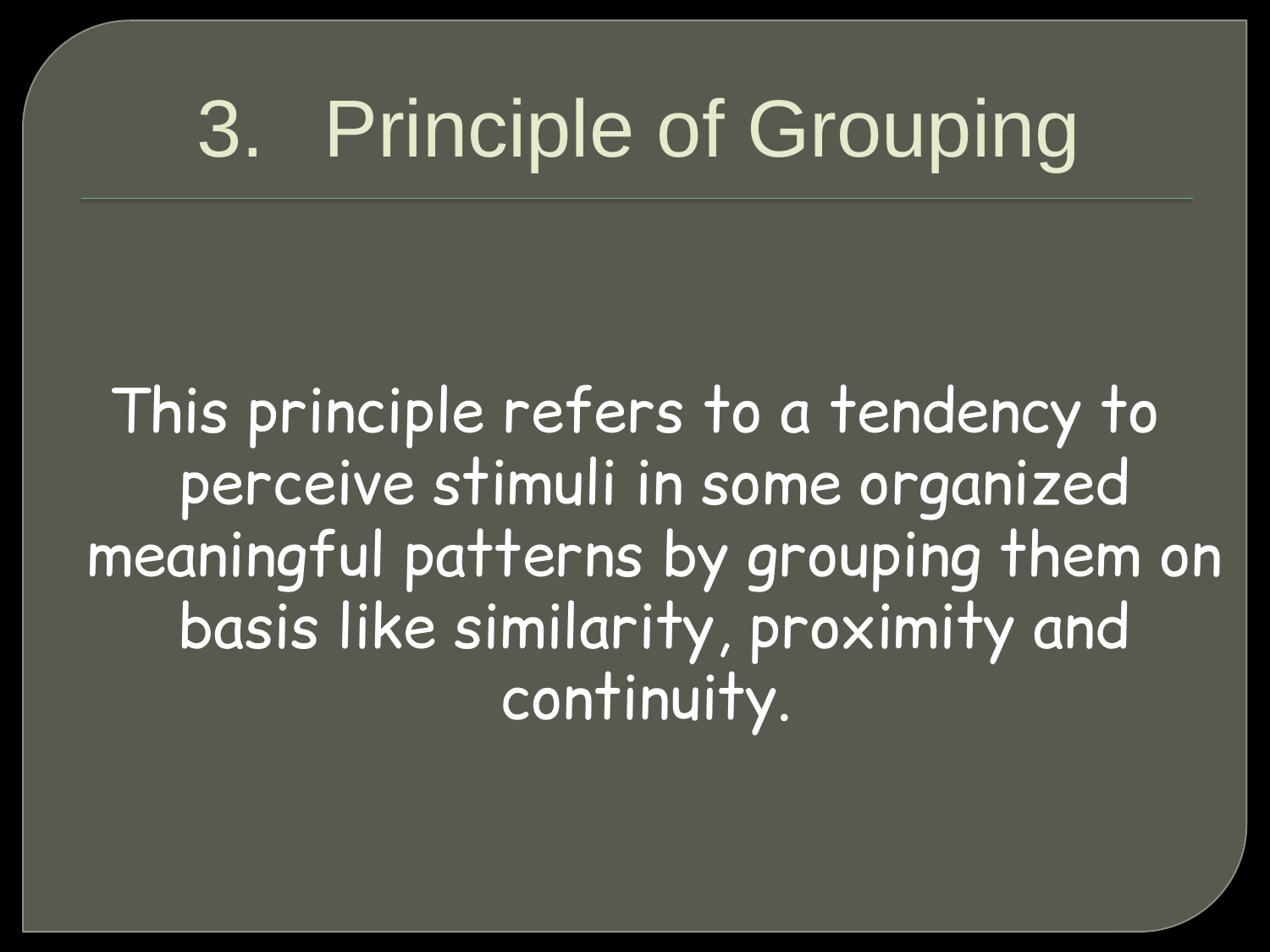

# 3.	Principle of Grouping

This principle refers to a tendency to perceive stimuli in some organized meaningful patterns by grouping them on basis like similarity, proximity and continuity.